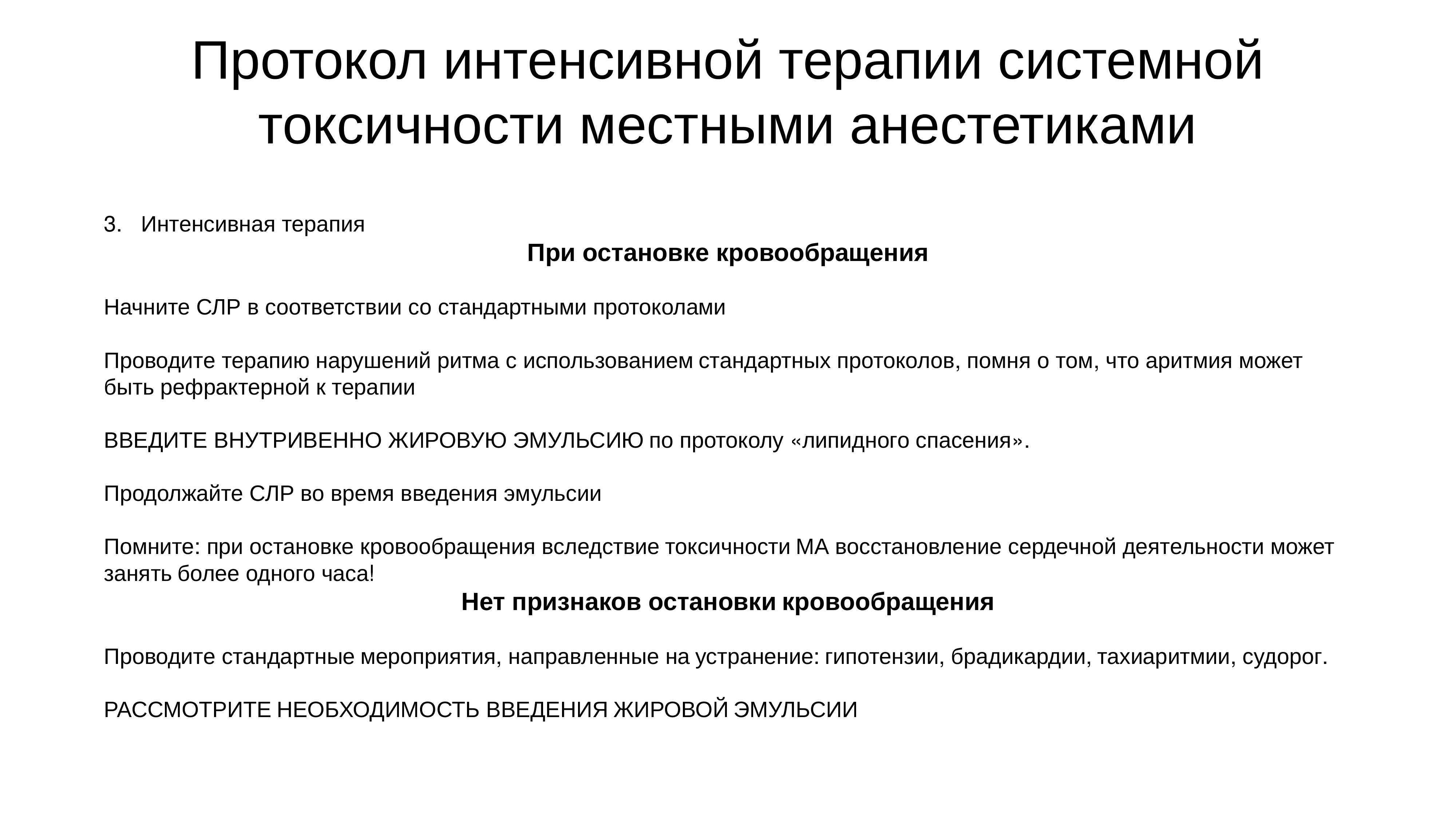

# Протокол интенсивной терапии системной токсичности местными анестетиками
3.   Интенсивная терапия
При остановке кровообращения
Начните СЛР в соответствии со стандартными протоколами
Проводите терапию нарушений ритма с использованием стандартных протоколов, помня о том, что аритмия может быть рефрактерной к терапии
ВВЕДИТЕ ВНУТРИВЕННО ЖИРОВУЮ ЭМУЛЬСИЮ по протоколу «липидного спасения».
Продолжайте СЛР во время введения эмульсии
Помните: при остановке кровообращения вследствие токсичности МА восстановление сердечной деятельности может занять более одного часа!
Нет признаков остановки кровообращения
Проводите стандартные мероприятия, направленные на устранение: гипотензии, брадикардии, тахиаритмии, судорог.
РАССМОТРИТЕ НЕОБХОДИМОСТЬ ВВЕДЕНИЯ ЖИРОВОЙ ЭМУЛЬСИИ